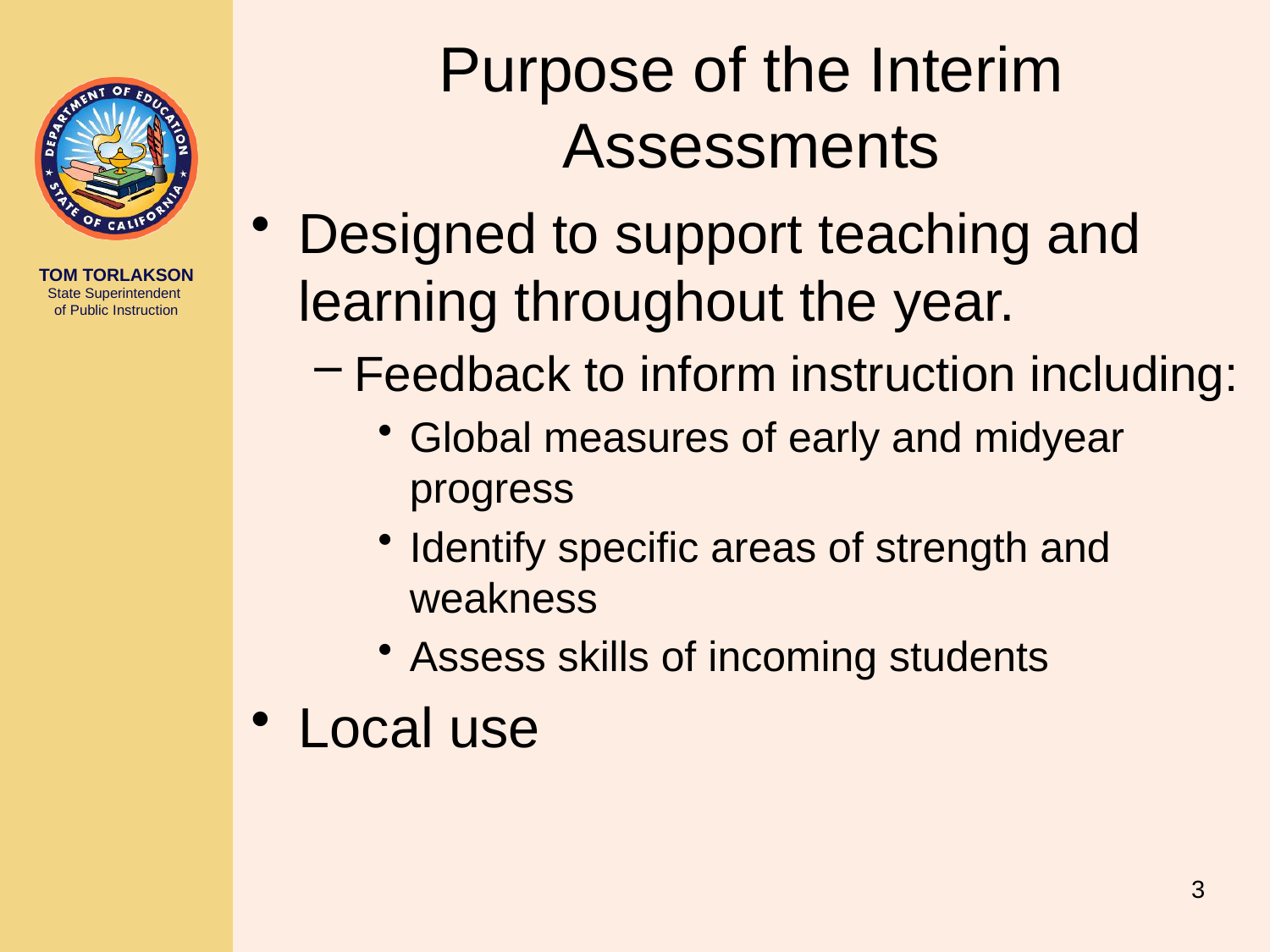

# Purpose of the Interim Assessments
Designed to support teaching and learning throughout the year.
Feedback to inform instruction including:
Global measures of early and midyear progress
Identify specific areas of strength and weakness
Assess skills of incoming students
Local use

3